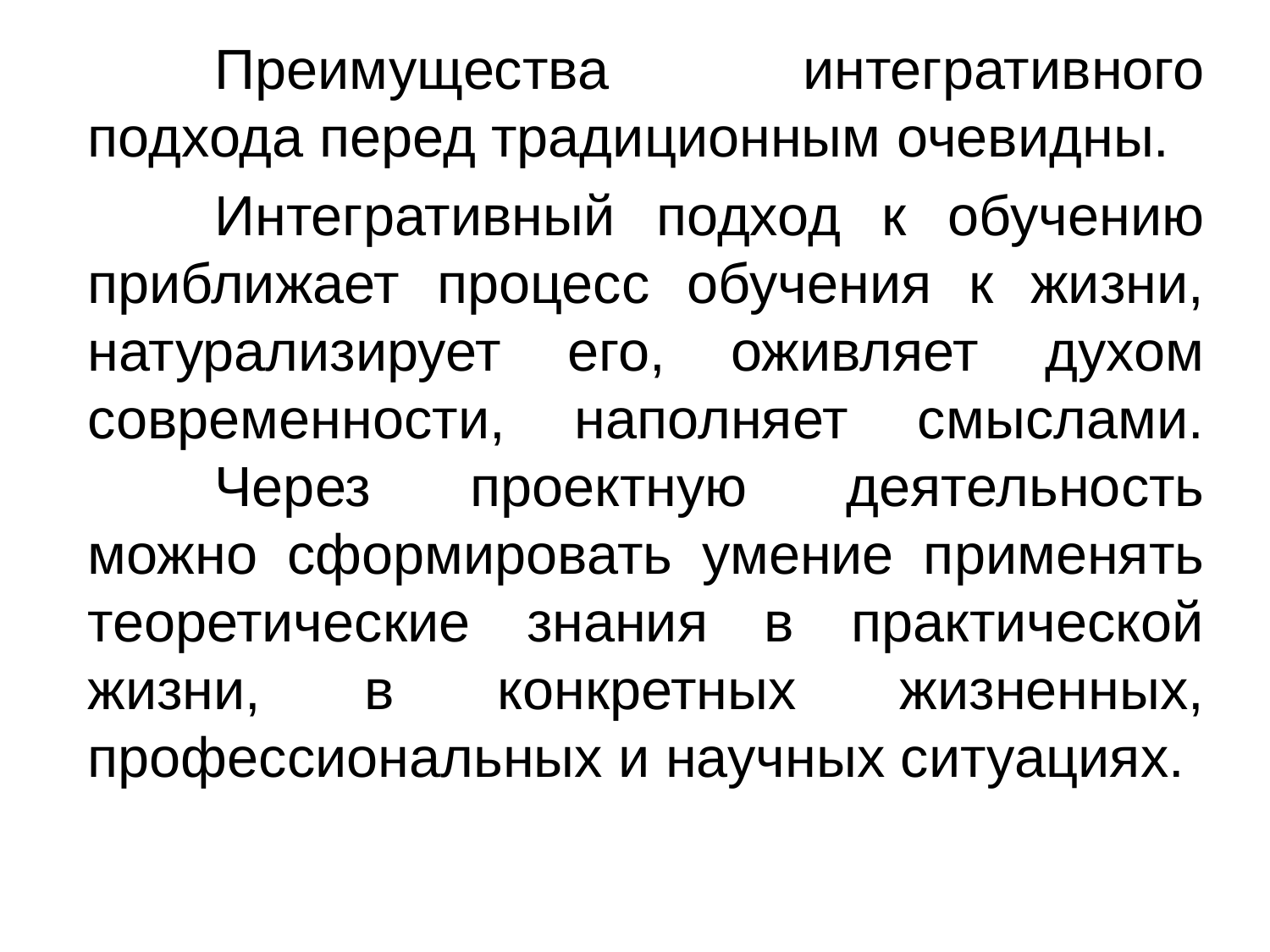

Преимущества интегративного подхода перед традиционным очевидны.
	Интегративный подход к обучению приближает процесс обучения к жизни, натурализирует его, оживляет духом современности, наполняет смыслами. 	Через проектную деятельность можно сформировать умение применять теоретические знания в практической жизни, в конкретных жизненных, профессиональных и научных ситуациях.